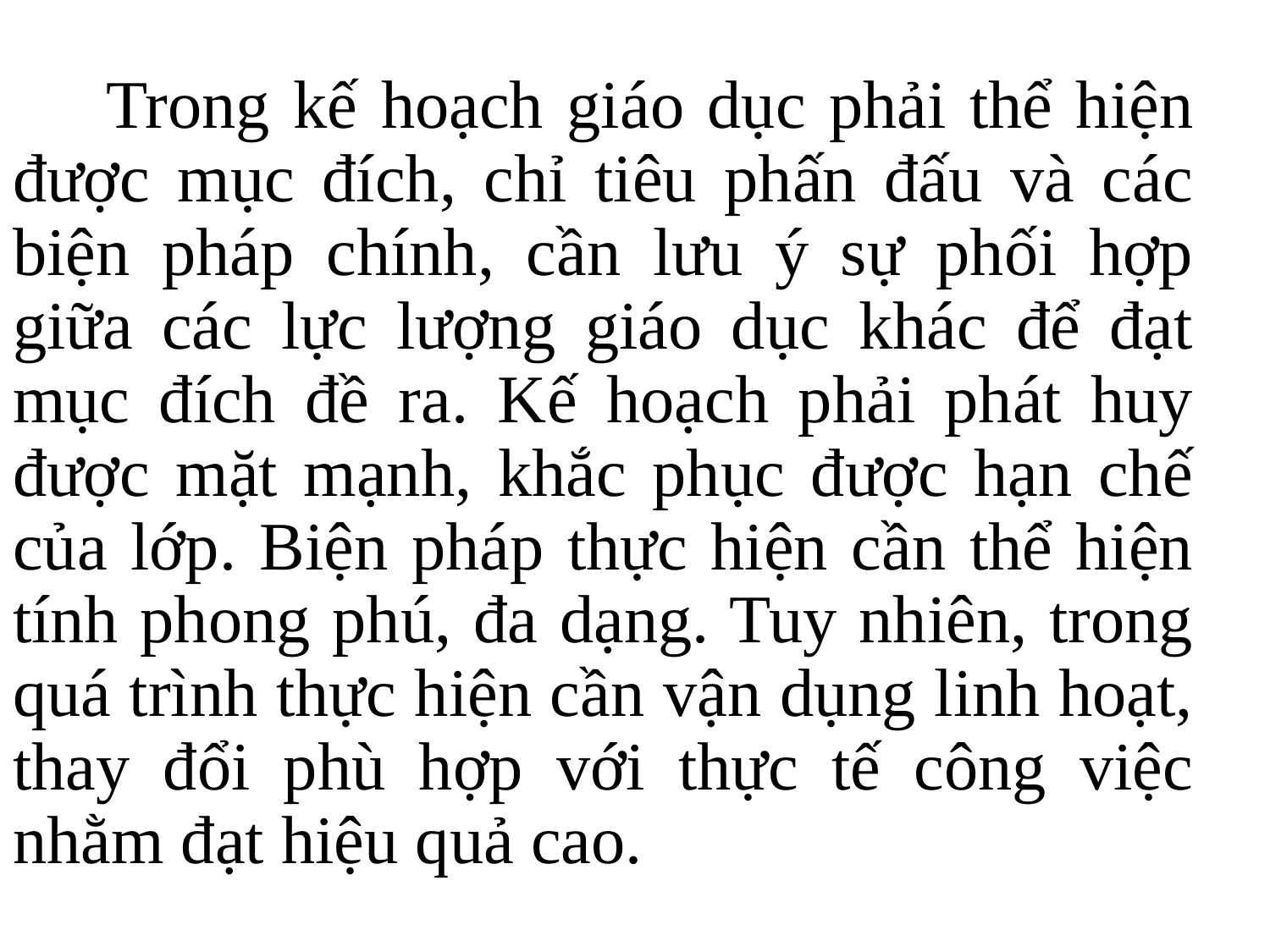

#
    Trong kế hoạch giáo dục phải thể hiện được mục đích, chỉ tiêu phấn đấu và các biện pháp chính, cần lưu ý sự phối hợp giữa các lực lượng giáo dục khác để đạt mục đích đề ra. Kế hoạch phải phát huy được mặt mạnh, khắc phục được hạn chế của lớp. Biện pháp thực hiện cần thể hiện tính phong phú, đa dạng. Tuy nhiên, trong quá trình thực hiện cần vận dụng linh hoạt, thay đổi phù hợp với thực tế công việc nhằm đạt hiệu quả cao.